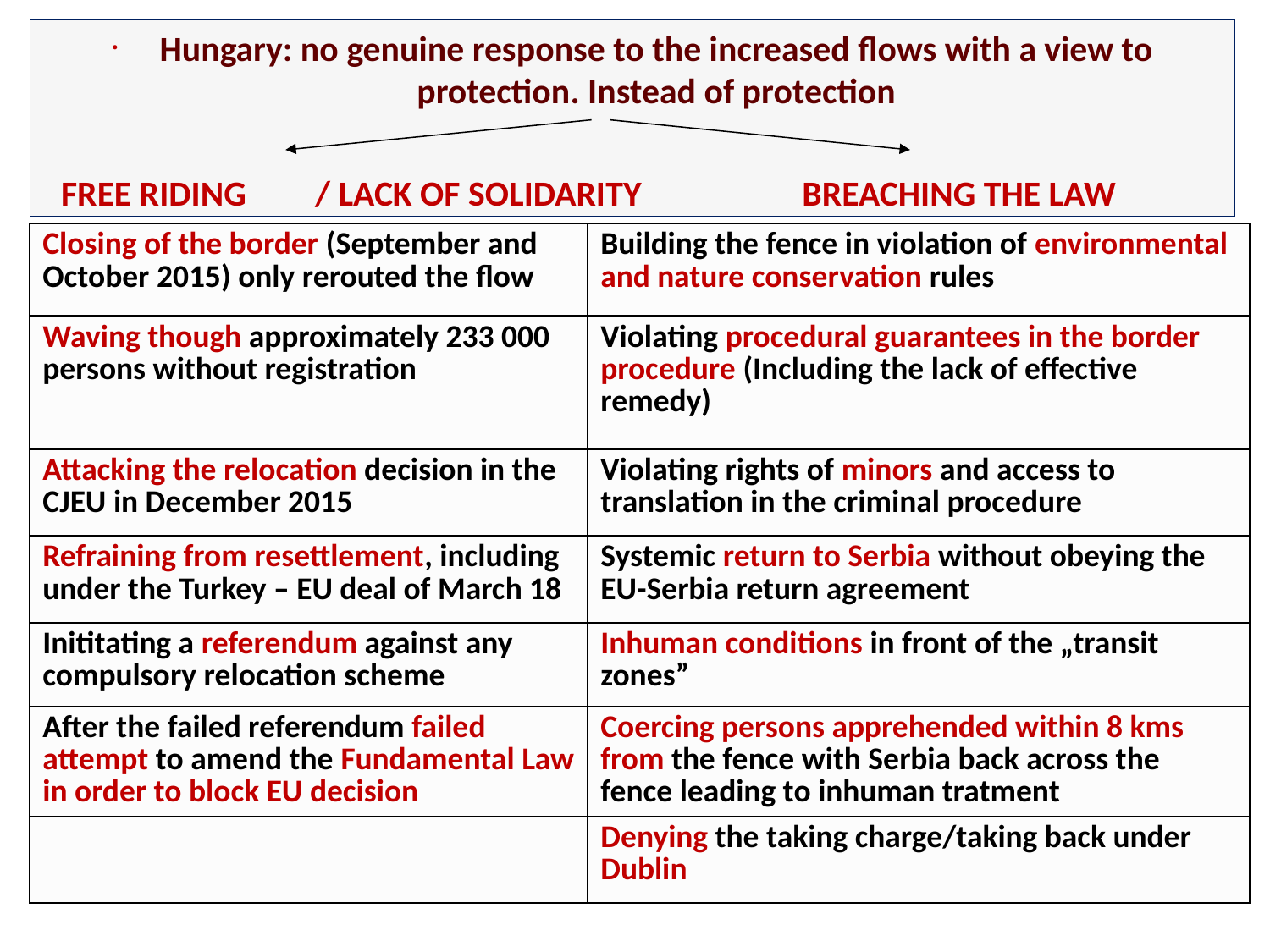

Hungary: no genuine response to the increased flows with a view to protection. Instead of protection

FREE RIDING	/ LACK OF SOLIDARITY                    BREACHING THE LAW

| Closing of the border (September and October 2015) only rerouted the flow | Building the fence in violation of environmental and nature conservation rules |
| --- | --- |
| Waving though approximately 233 000 persons without registration | Violating procedural guarantees in the border procedure (Including the lack of effective remedy) |
| Attacking the relocation decision in the CJEU in December 2015 | Violating rights of minors and access to translation in the criminal procedure |
| Refraining from resettlement, including under the Turkey – EU deal of March 18 | Systemic return to Serbia without obeying the EU-Serbia return agreement |
| Inititating a referendum against any compulsory relocation scheme | Inhuman conditions in front of the „transit zones” |
| After the failed referendum failed attempt to amend the Fundamental Law in order to block EU decision | Coercing persons apprehended within 8 kms from the fence with Serbia back across the fence leading to inhuman tratment |
|  | Denying the taking charge/taking back under Dublin |